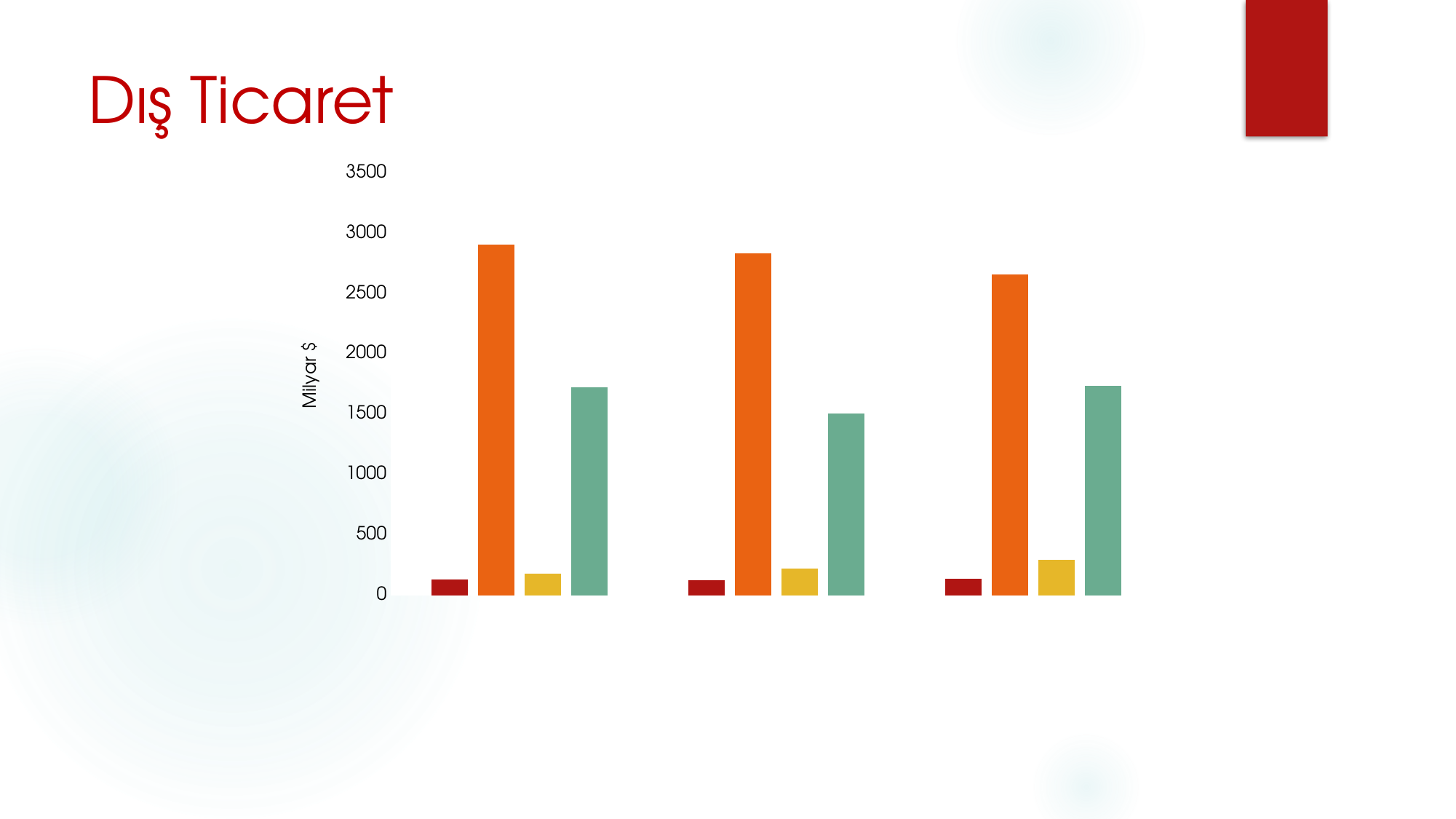

# Dış Ticaret

### Chart:

| Category | Toplam ithalat | Türkiye'den ithalat | Toplam ihracat | Türkiye'ye ihracat |
|---|---|---|---|---|
| 2016 | 130.0 | 2905.0 | 179.0 | 1722.0 |
| 2017 | 127.0 | 2831.0 | 220.0 | 1507.0 |
| 2018 | 135.0 | 2658.0 | 295.0 | 1734.0 |
|  | None | None | None | None |